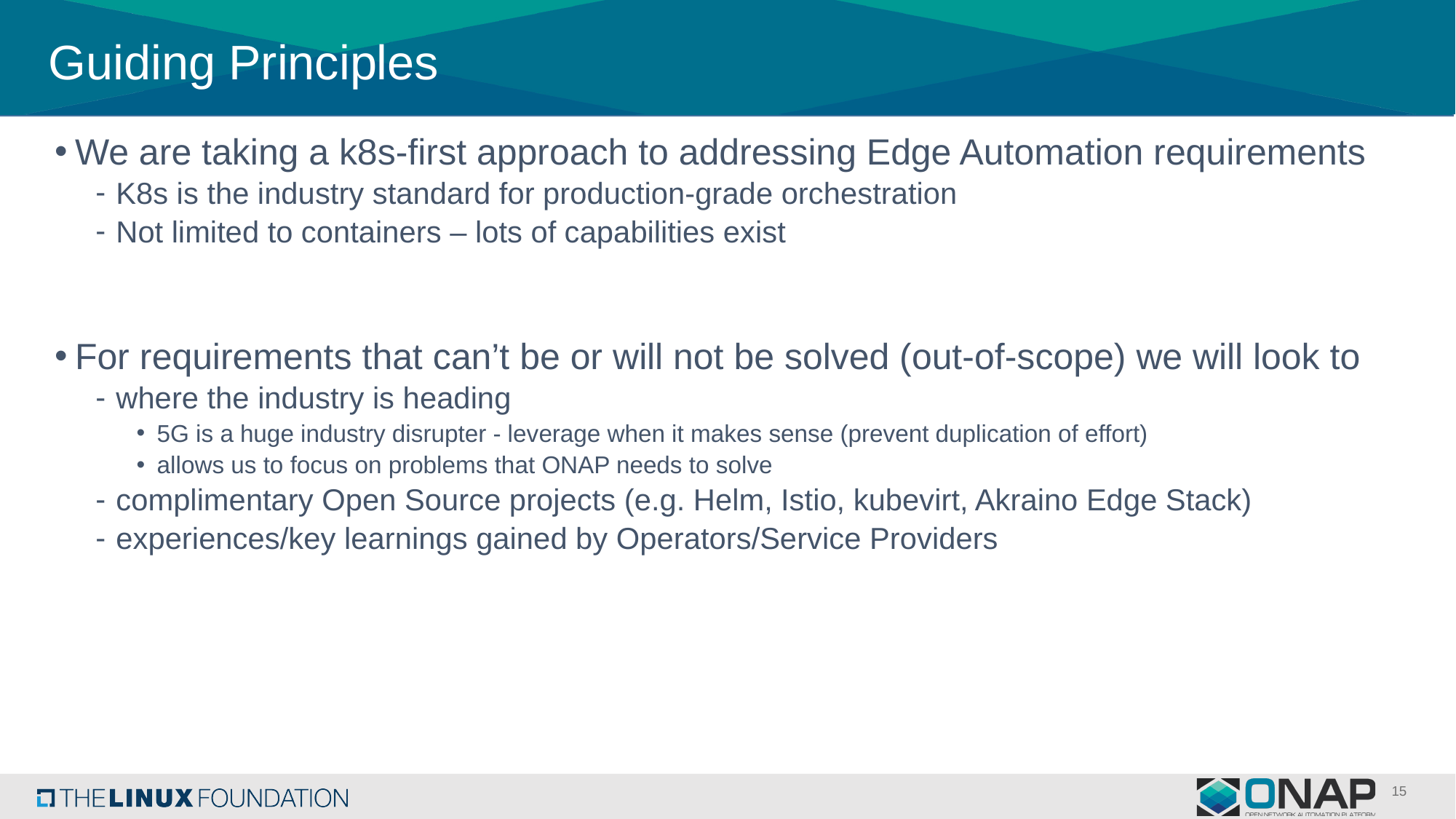

# Guiding Principles
We are taking a k8s-first approach to addressing Edge Automation requirements
K8s is the industry standard for production-grade orchestration
Not limited to containers – lots of capabilities exist

For requirements that can’t be or will not be solved (out-of-scope) we will look to
where the industry is heading
5G is a huge industry disrupter - leverage when it makes sense (prevent duplication of effort)
allows us to focus on problems that ONAP needs to solve
complimentary Open Source projects (e.g. Helm, Istio, kubevirt, Akraino Edge Stack)
experiences/key learnings gained by Operators/Service Providers
15